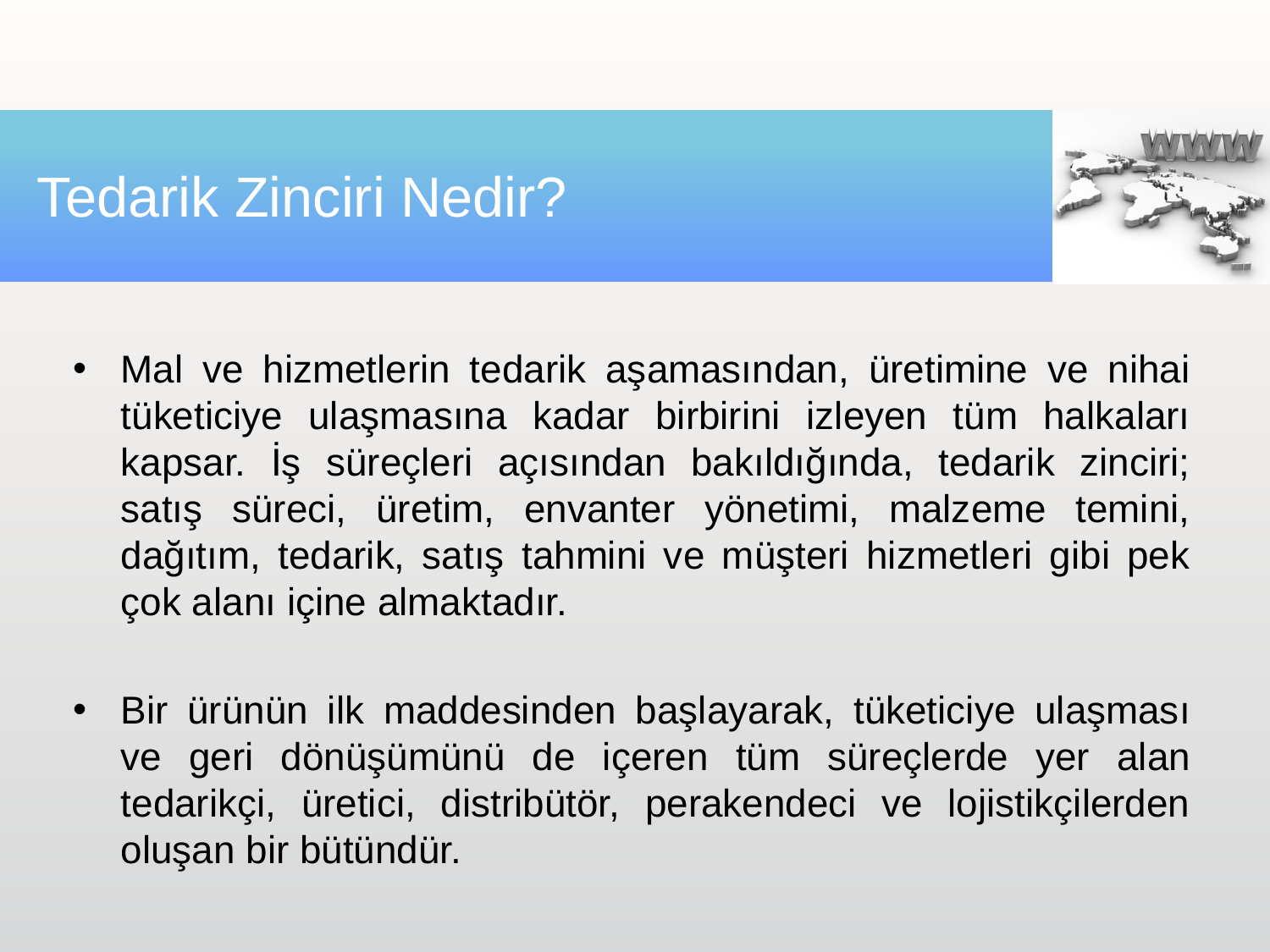

# Tedarik Zinciri Nedir?
Mal ve hizmetlerin tedarik aşamasından, üretimine ve nihai tüketiciye ulaşmasına kadar birbirini izleyen tüm halkaları kapsar. İş süreçleri açısından bakıldığında, tedarik zinciri; satış süreci, üretim, envanter yönetimi, malzeme temini, dağıtım, tedarik, satış tahmini ve müşteri hizmetleri gibi pek çok alanı içine almaktadır.

Bir ürünün ilk maddesinden başlayarak, tüketiciye ulaşması ve geri dönüşümünü de içeren tüm süreçlerde yer alan tedarikçi, üretici, distribütör, perakendeci ve lojistikçilerden oluşan bir bütündür.